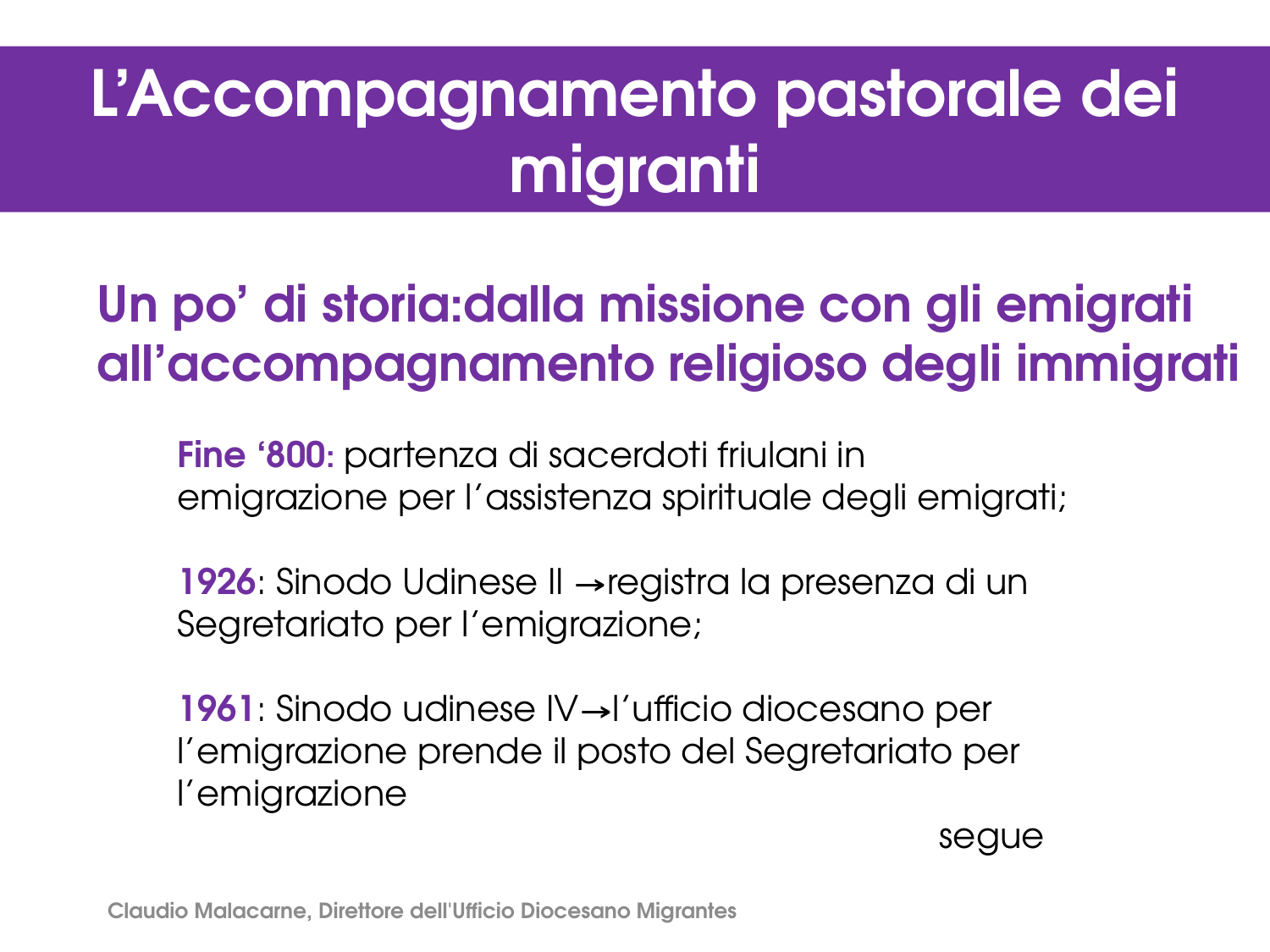

L’Accompagnamento pastorale dei migranti
Un po’ di storia:dalla missione con gli emigrati
all’accompagnamento religioso degli immigrati
Fine ‘800: partenza di sacerdoti friulani in emigrazione per l’assistenza spirituale degli emigrati;

1926: Sinodo Udinese II →registra la presenza di un Segretariato per l’emigrazione;

1961: Sinodo udinese IV→l’ufficio diocesano per l’emigrazione prende il posto del Segretariato per l’emigrazione
						segue
Claudio Malacarne, Direttore dell'Ufficio Diocesano Migrantes